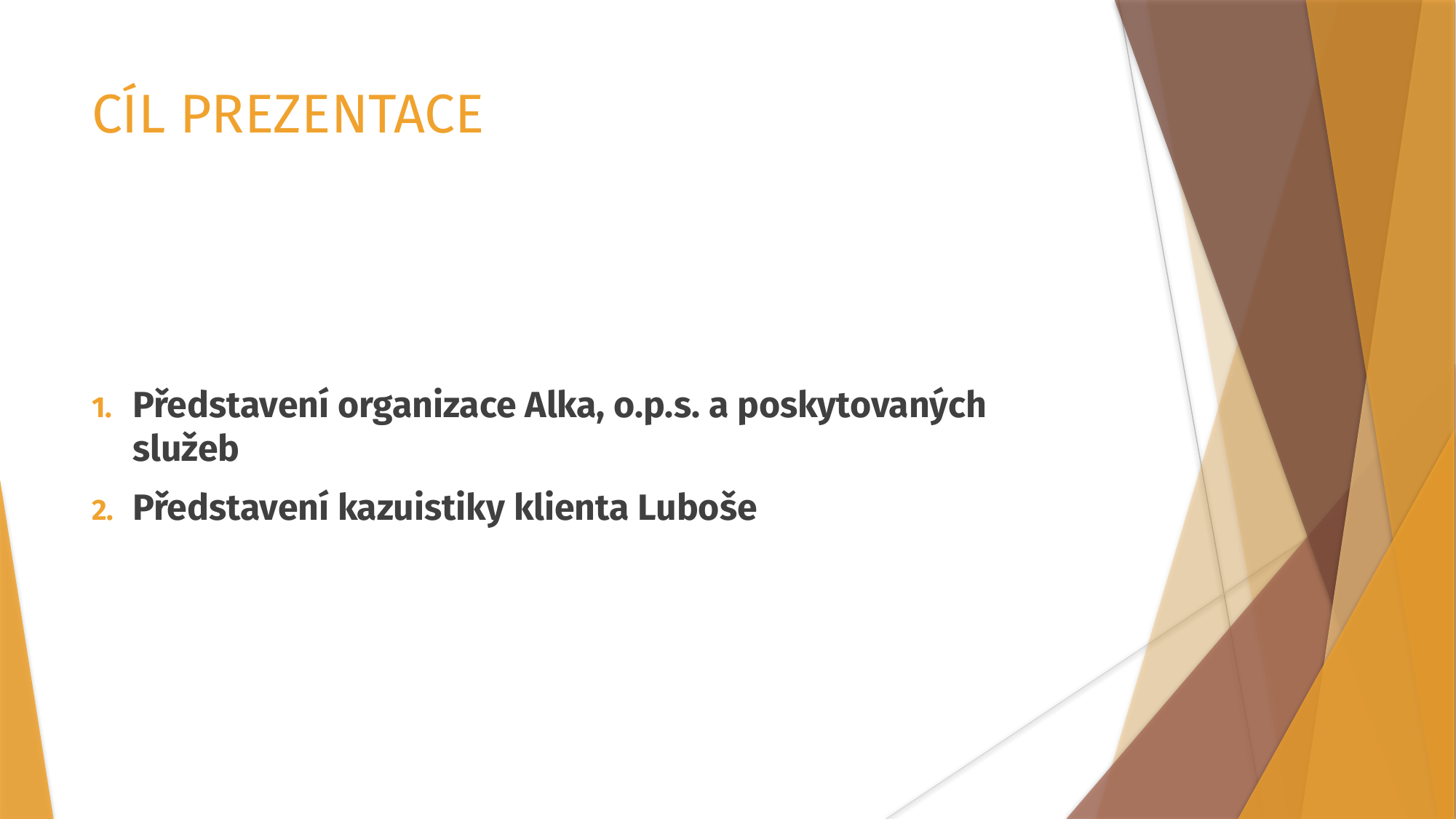

# CÍL PREZENTACE

Představení organizace Alka, o.p.s. a poskytovaných služeb
Představení kazuistiky klienta Luboše